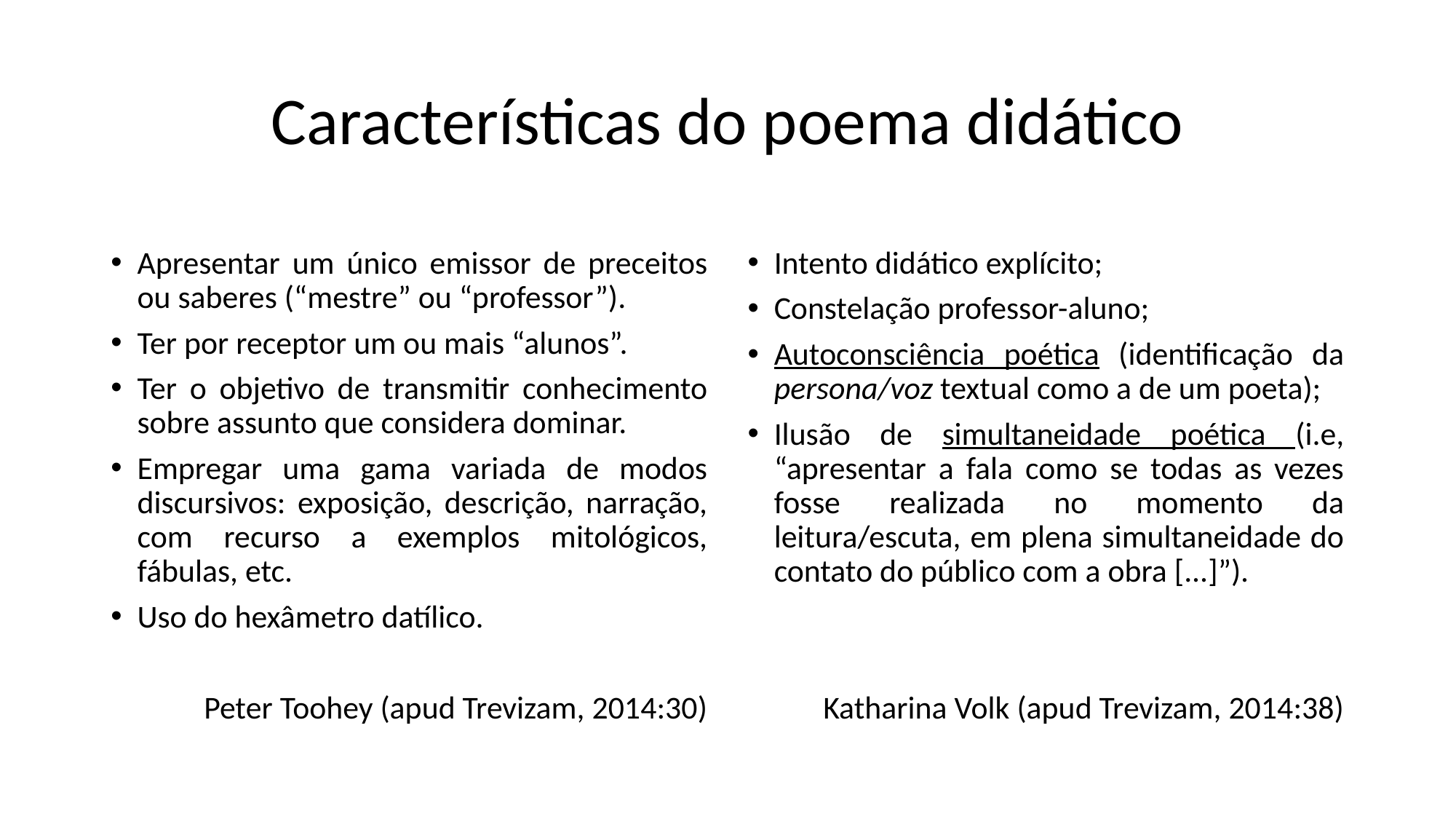

# Características do poema didático

Apresentar um único emissor de preceitos ou saberes (“mestre” ou “professor”).
Ter por receptor um ou mais “alunos”.
Ter o objetivo de transmitir conhecimento sobre assunto que considera dominar.
Empregar uma gama variada de modos discursivos: exposição, descrição, narração, com recurso a exemplos mitológicos, fábulas, etc.
Uso do hexâmetro datílico.

Peter Toohey (apud Trevizam, 2014:30)

Intento didático explícito;
Constelação professor-aluno;
Autoconsciência poética (identificação da persona/voz textual como a de um poeta);
Ilusão de simultaneidade poética (i.e, “apresentar a fala como se todas as vezes fosse realizada no momento da leitura/escuta, em plena simultaneidade do contato do público com a obra [...]”).

Katharina Volk (apud Trevizam, 2014:38)